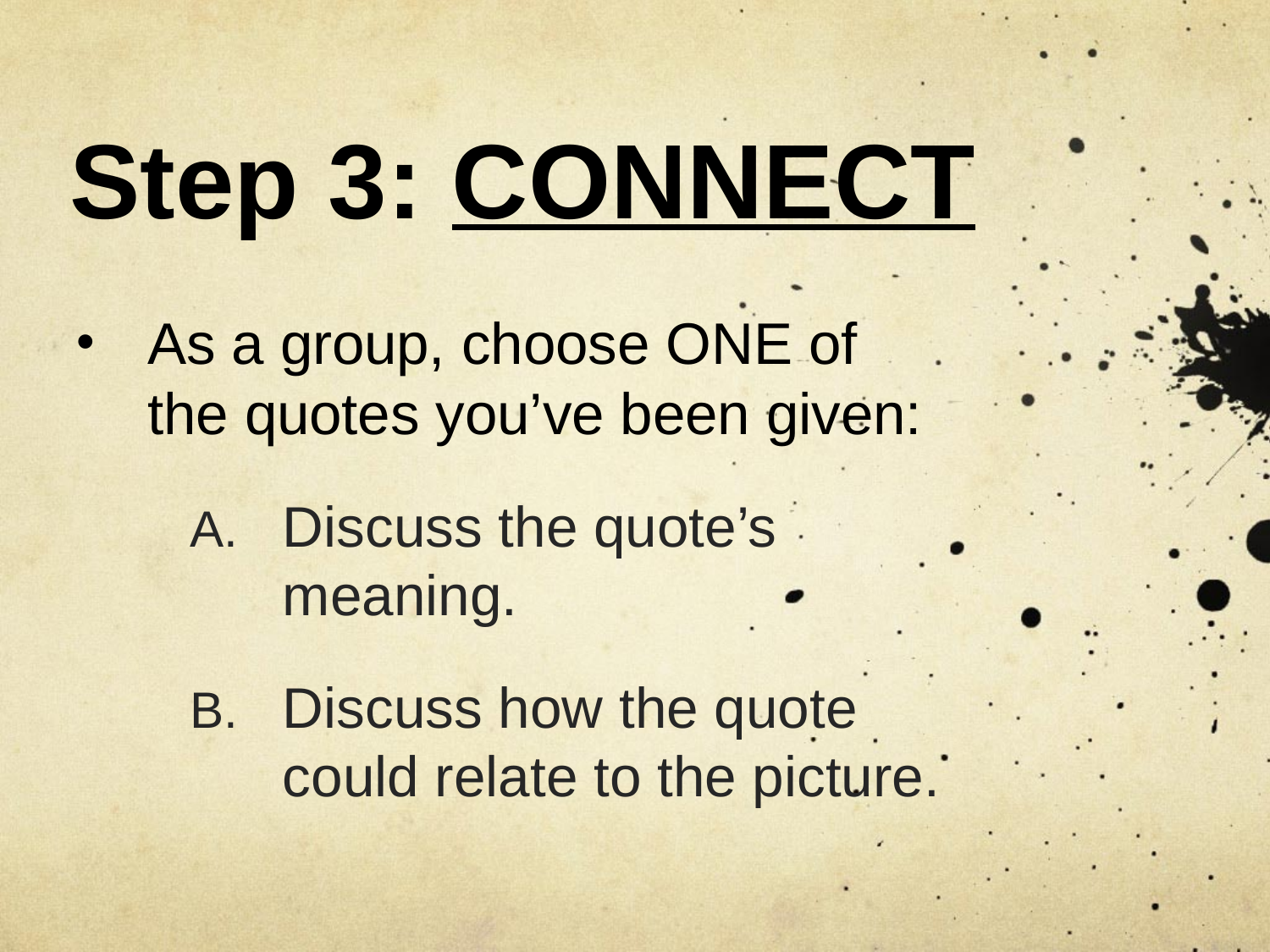

# Step 3: CONNECT
As a group, choose ONE of the quotes you’ve been given:
Discuss the quote’s meaning.
Discuss how the quote could relate to the picture.